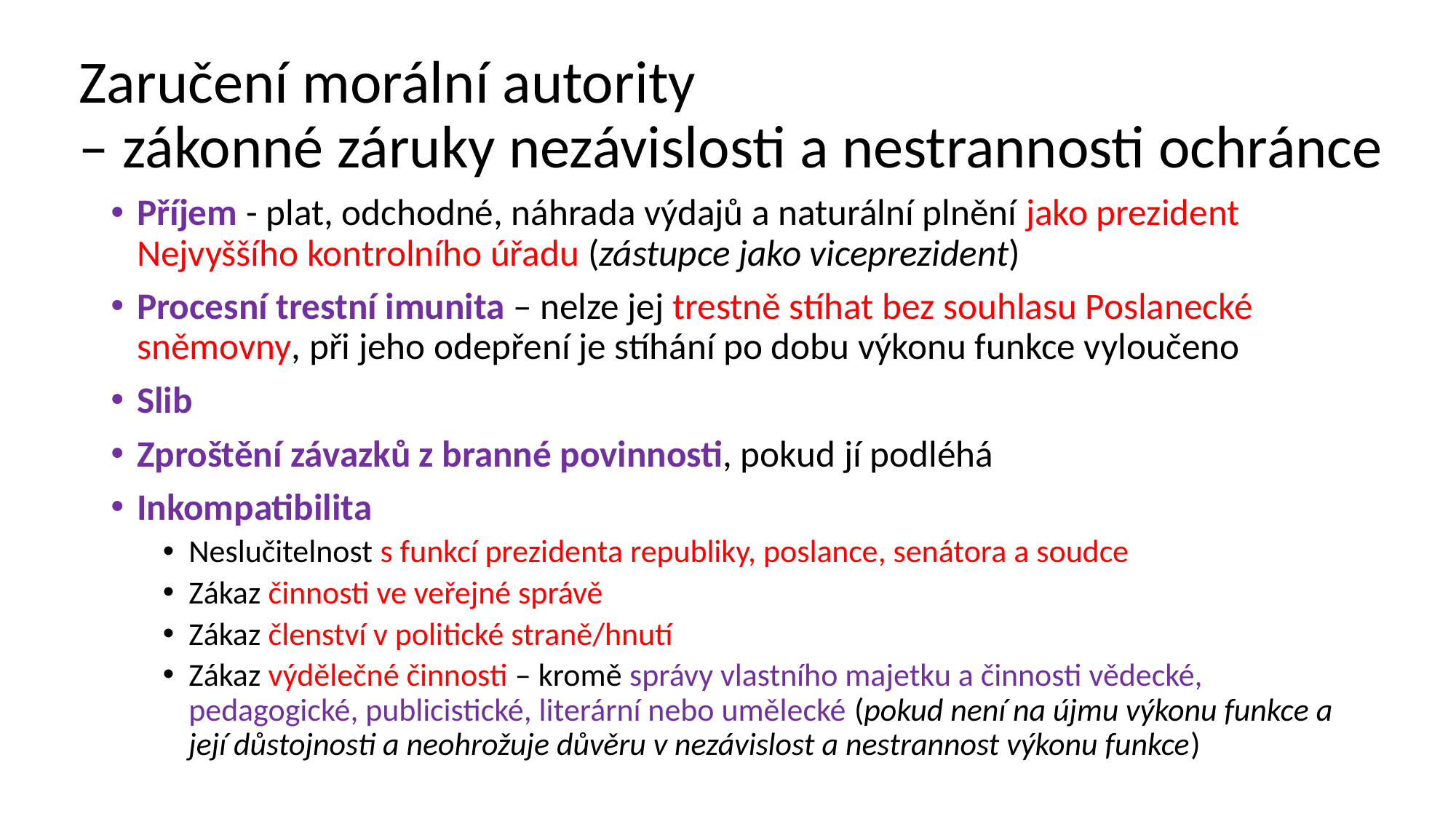

# Zaručení morální autority – zákonné záruky nezávislosti a nestrannosti ochránce
Příjem - plat, odchodné, náhrada výdajů a naturální plnění jako prezident Nejvyššího kontrolního úřadu (zástupce jako viceprezident)
Procesní trestní imunita – nelze jej trestně stíhat bez souhlasu Poslanecké sněmovny, při jeho odepření je stíhání po dobu výkonu funkce vyloučeno
Slib
Zproštění závazků z branné povinnosti, pokud jí podléhá
Inkompatibilita
Neslučitelnost s funkcí prezidenta republiky, poslance, senátora a soudce
Zákaz činnosti ve veřejné správě
Zákaz členství v politické straně/hnutí
Zákaz výdělečné činnosti – kromě správy vlastního majetku a činnosti vědecké, pedagogické, publicistické, literární nebo umělecké (pokud není na újmu výkonu funkce a její důstojnosti a neohrožuje důvěru v nezávislost a nestrannost výkonu funkce)